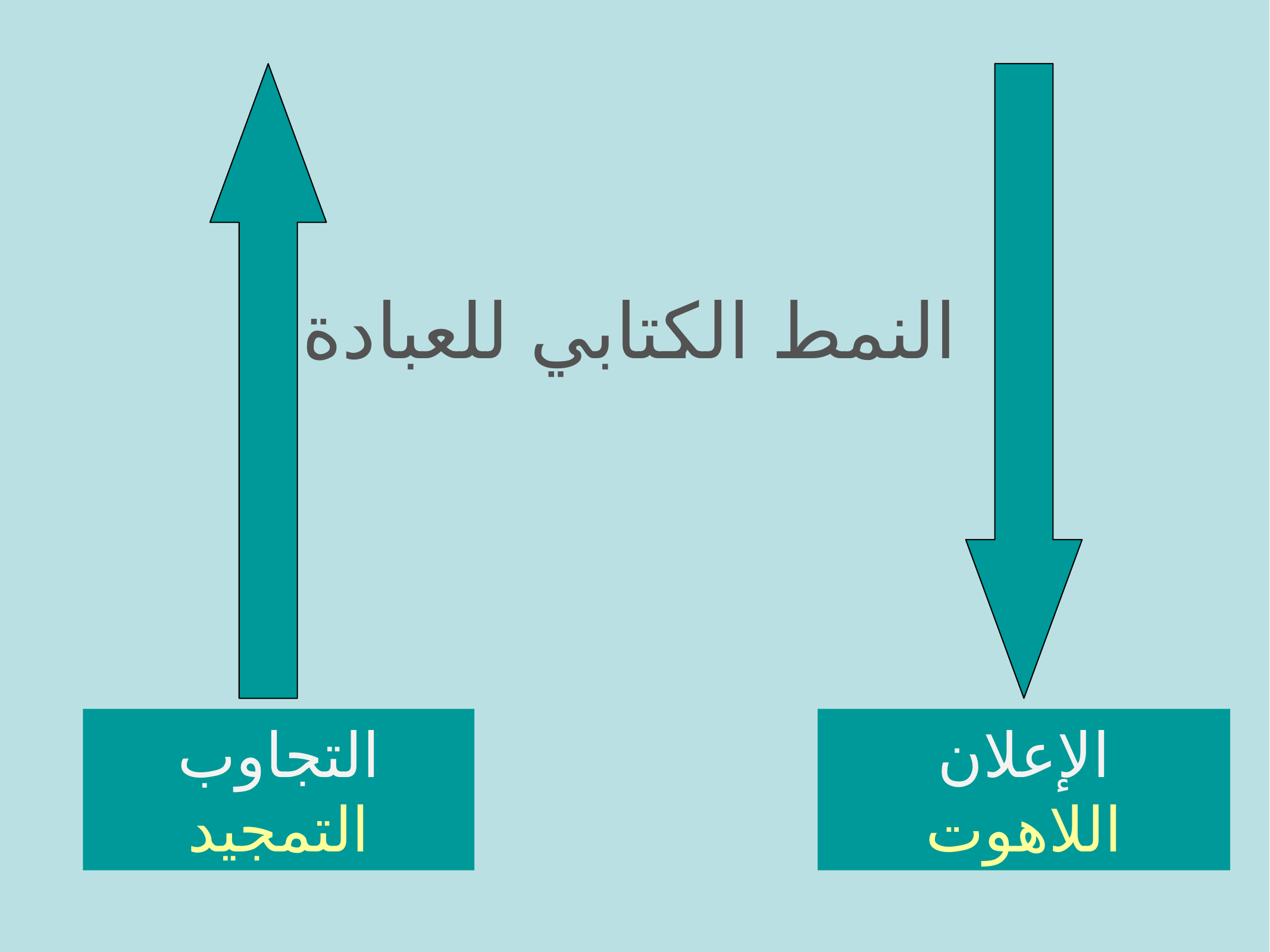

النمط الكتابي للعبادة
التجاوب
التمجيد
الإعلان
اللاهوت